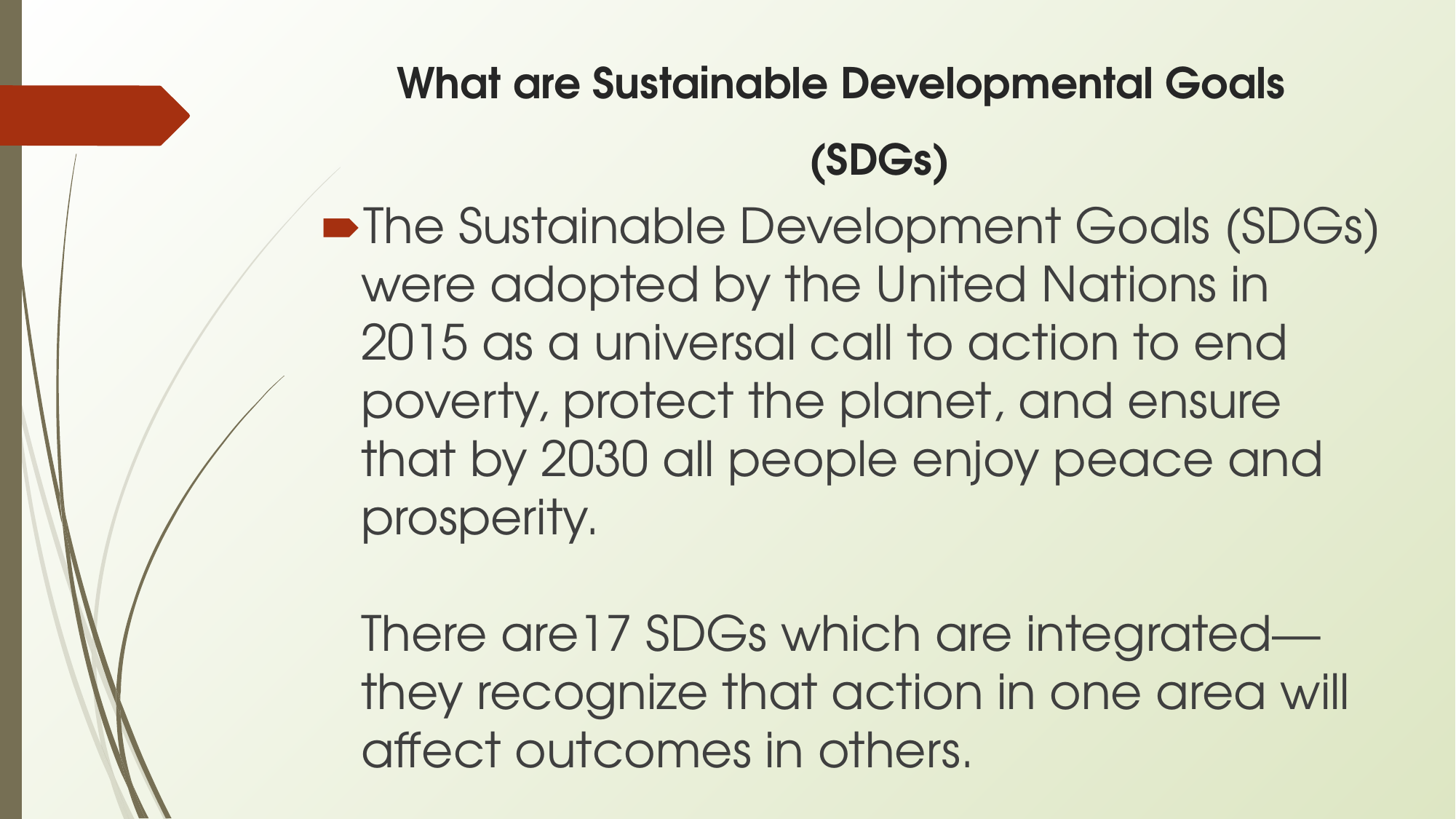

# What are Sustainable Developmental Goals (SDGs)
The Sustainable Development Goals (SDGs) were adopted by the United Nations in 2015 as a universal call to action to end poverty, protect the planet, and ensure that by 2030 all people enjoy peace and prosperity.
There are17 SDGs which are integrated—they recognize that action in one area will affect outcomes in others.